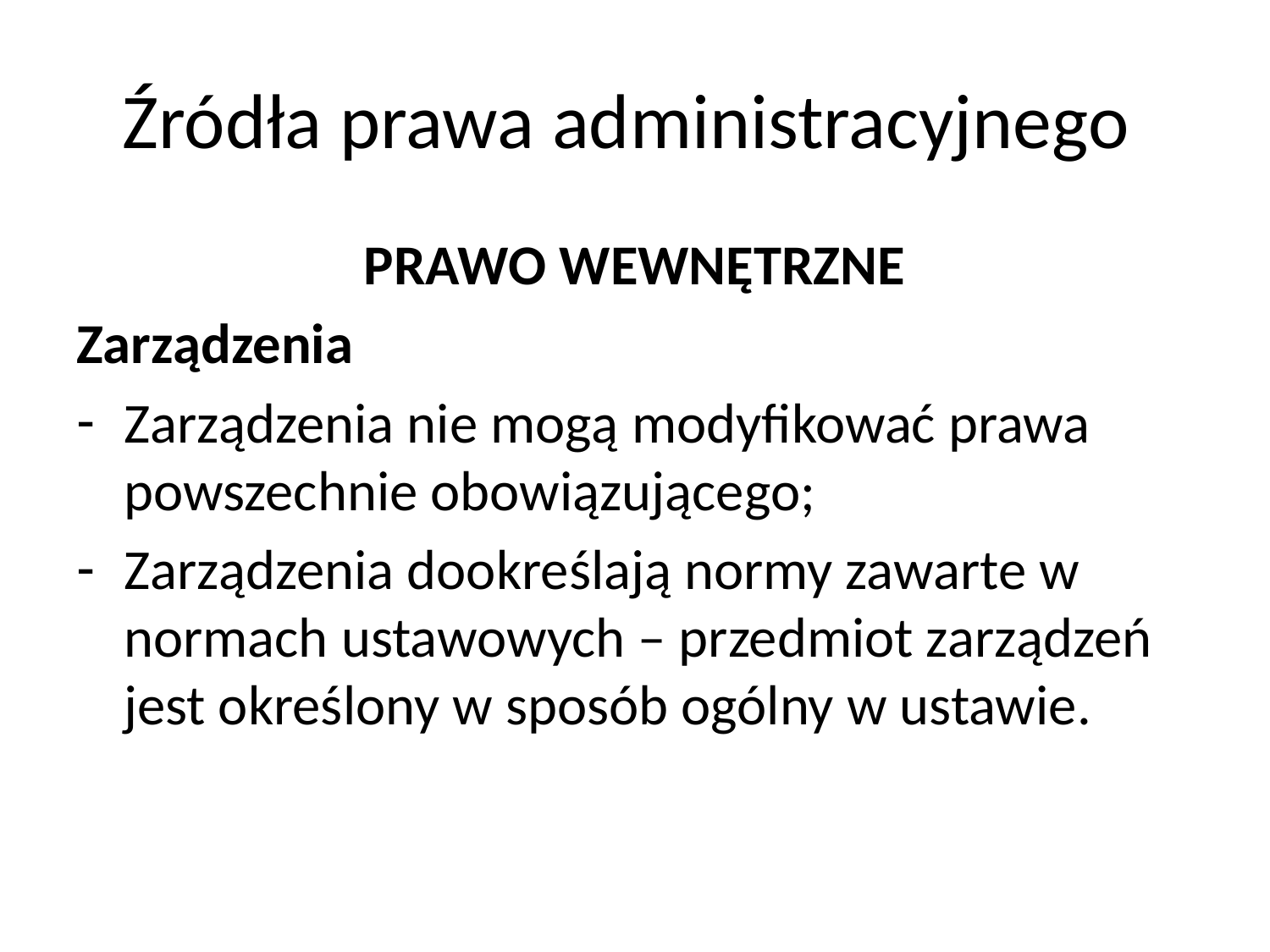

# Źródła prawa administracyjnego
PRAWO WEWNĘTRZNE
Zarządzenia
Zarządzenia nie mogą modyfikować prawa powszechnie obowiązującego;
Zarządzenia dookreślają normy zawarte w normach ustawowych – przedmiot zarządzeń jest określony w sposób ogólny w ustawie.